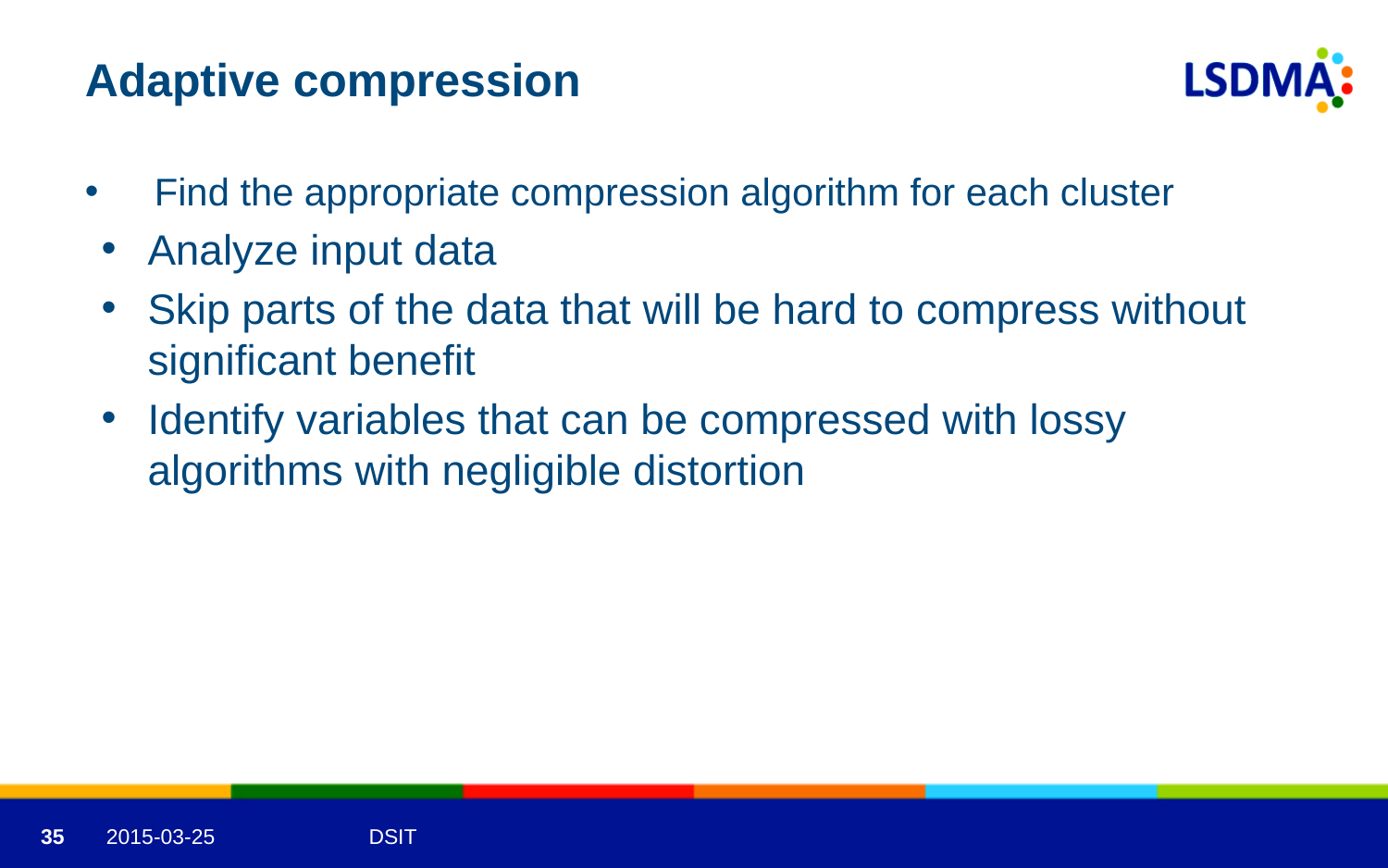

# Adaptive compression
Find the appropriate compression algorithm for each cluster
Analyze input data
Skip parts of the data that will be hard to compress without significant benefit
Identify variables that can be compressed with lossy algorithms with negligible distortion